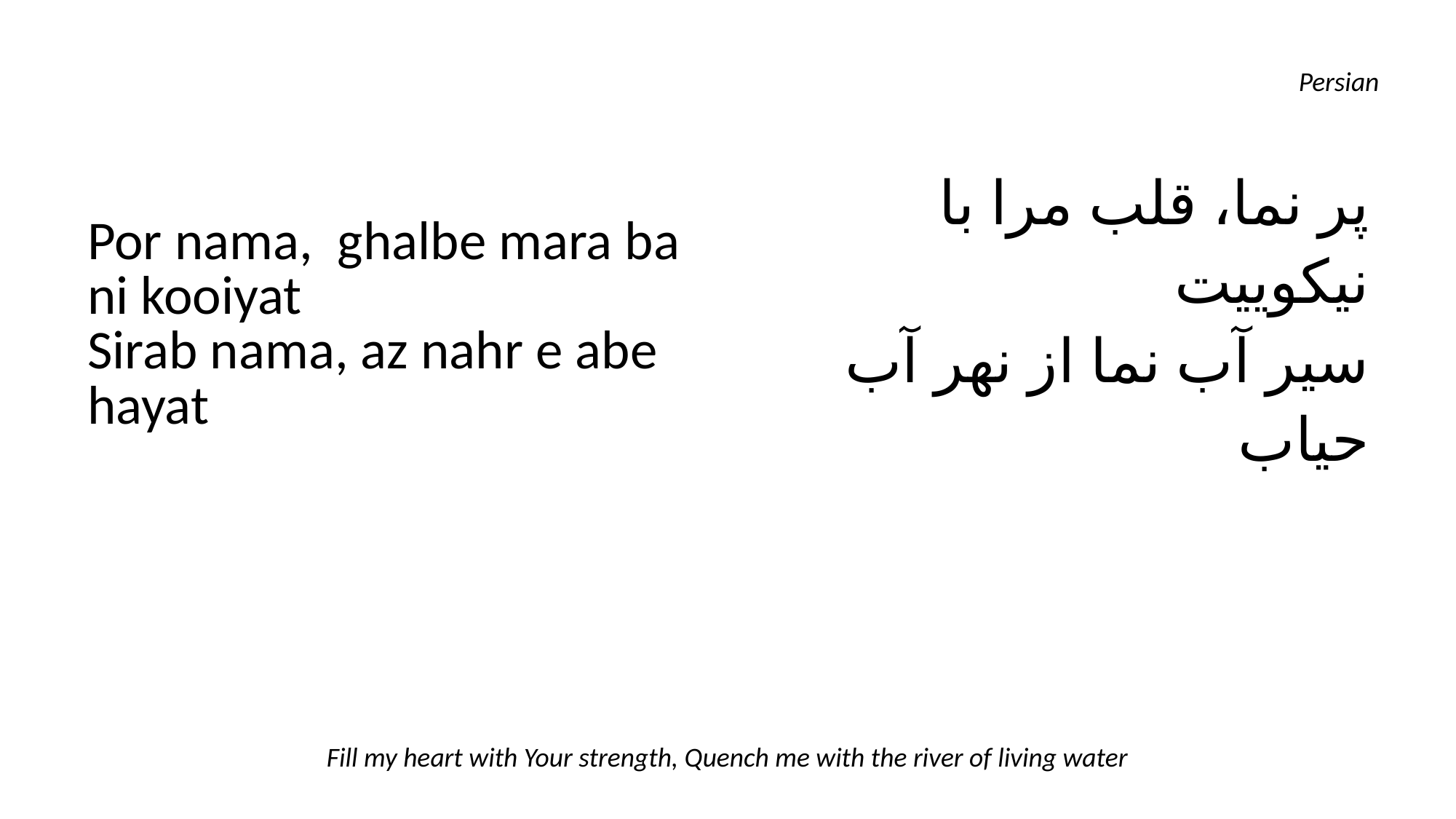

Persian
| Por nama, ghalbe mara ba ni kooiyat Sirab nama, az nahr e abe hayat | پر نما، قلب مرا با نيکوييت سير آب نما از نهر آب حياب |
| --- | --- |
Fill my heart with Your strength, Quench me with the river of living water